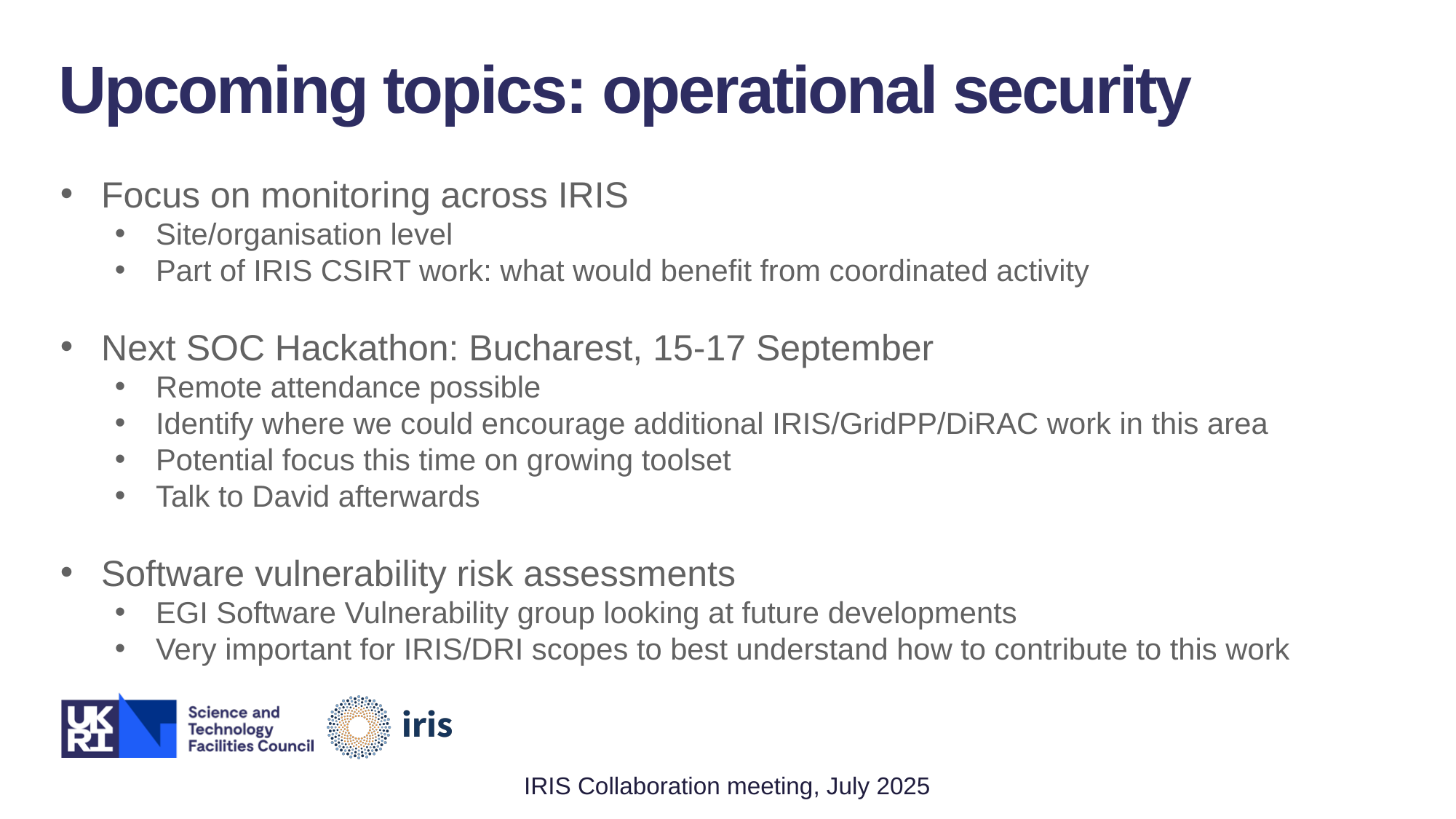

Upcoming topics: operational security
Focus on monitoring across IRIS
Site/organisation level
Part of IRIS CSIRT work: what would benefit from coordinated activity

Next SOC Hackathon: Bucharest, 15-17 September
Remote attendance possible
Identify where we could encourage additional IRIS/GridPP/DiRAC work in this area
Potential focus this time on growing toolset
Talk to David afterwards

Software vulnerability risk assessments
EGI Software Vulnerability group looking at future developments
Very important for IRIS/DRI scopes to best understand how to contribute to this work
IRIS Collaboration meeting, July 2025